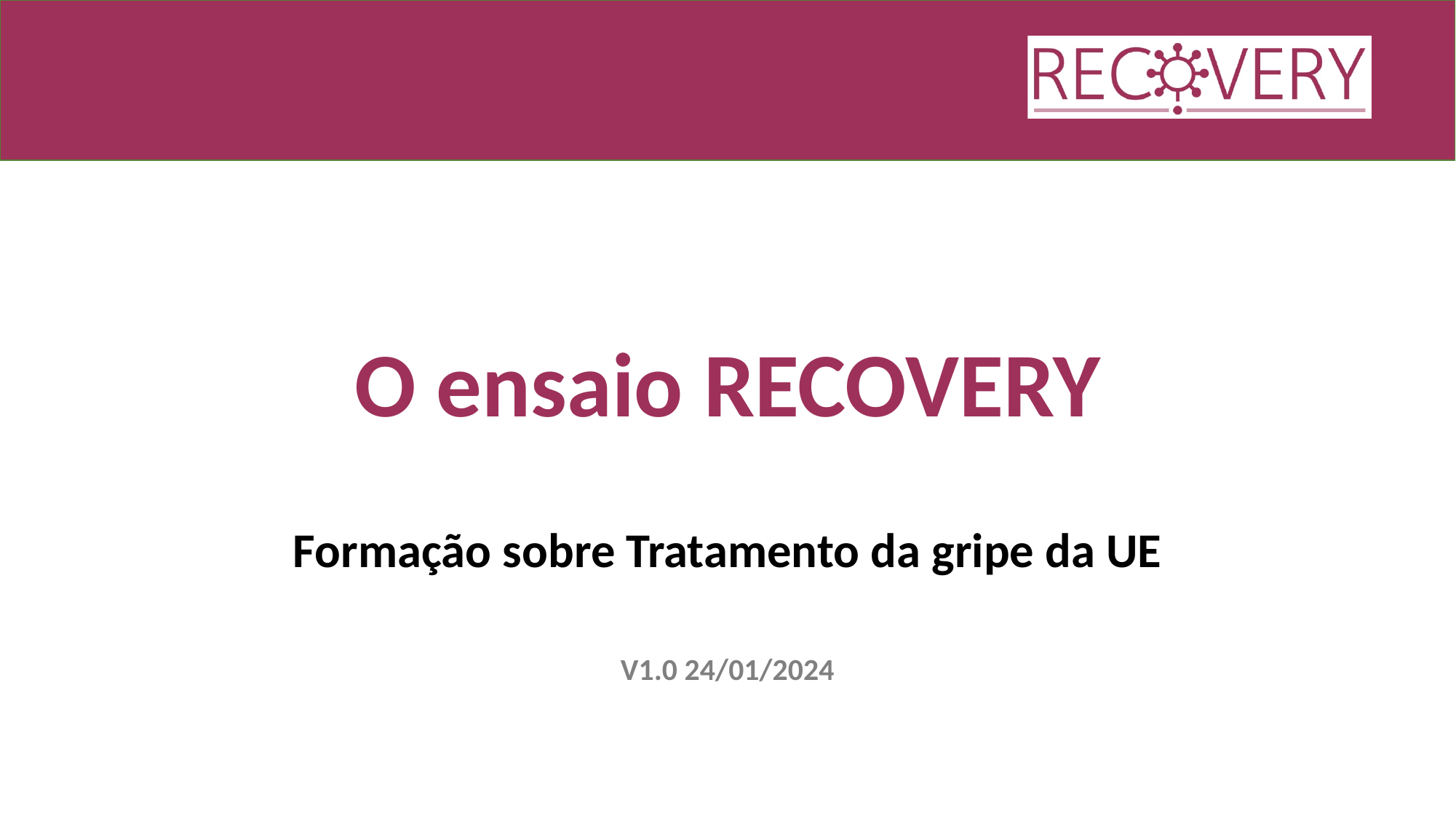

# O ensaio RECOVERY
Formação sobre Tratamento da gripe da UE

V1.0 24/01/2024